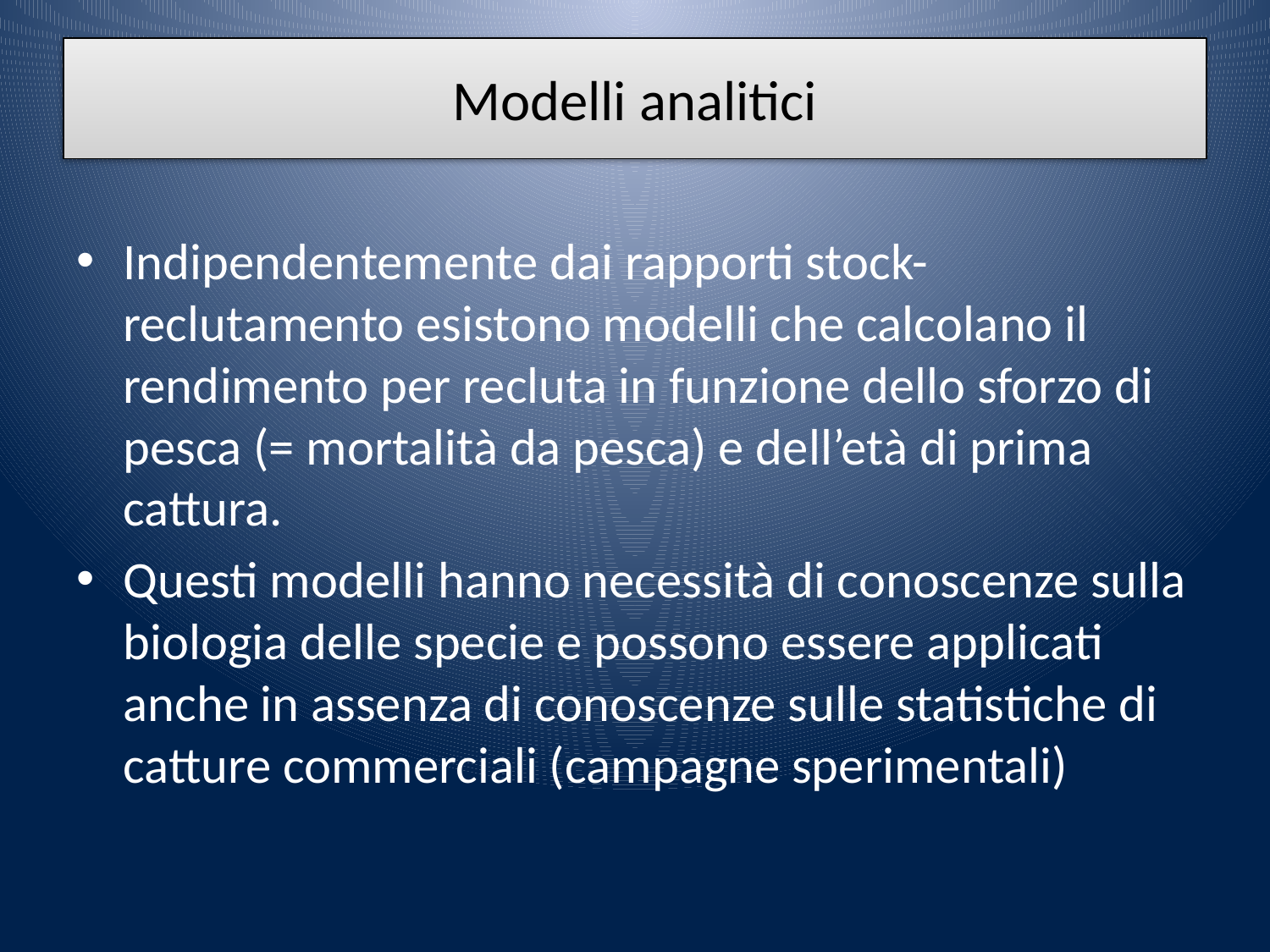

# Modelli analitici
Indipendentemente dai rapporti stock-reclutamento esistono modelli che calcolano il rendimento per recluta in funzione dello sforzo di pesca (= mortalità da pesca) e dell’età di prima cattura.
Questi modelli hanno necessità di conoscenze sulla biologia delle specie e possono essere applicati anche in assenza di conoscenze sulle statistiche di catture commerciali (campagne sperimentali)